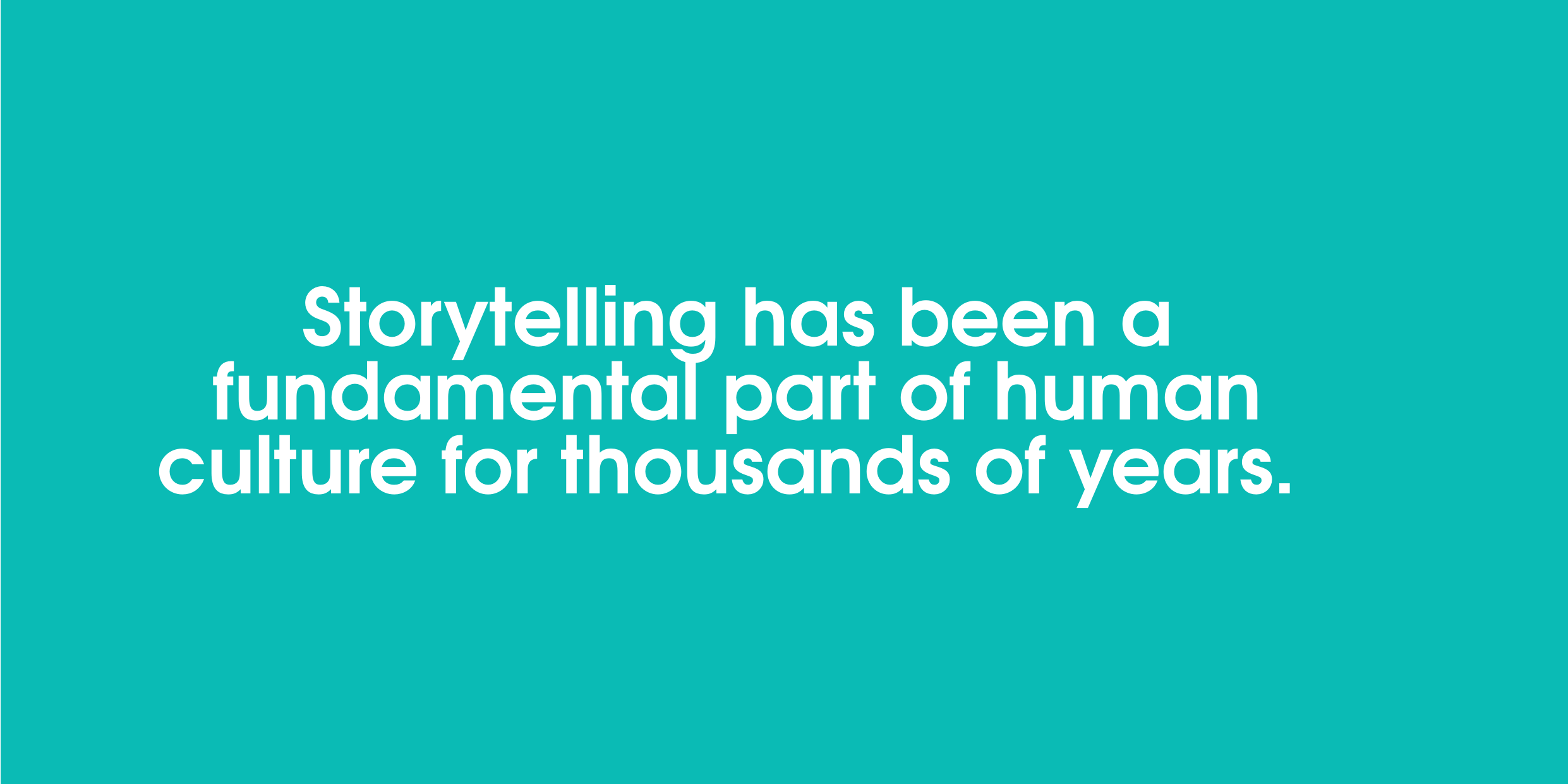

# Storytelling has been a fundamental part of human culture for thousands of years.